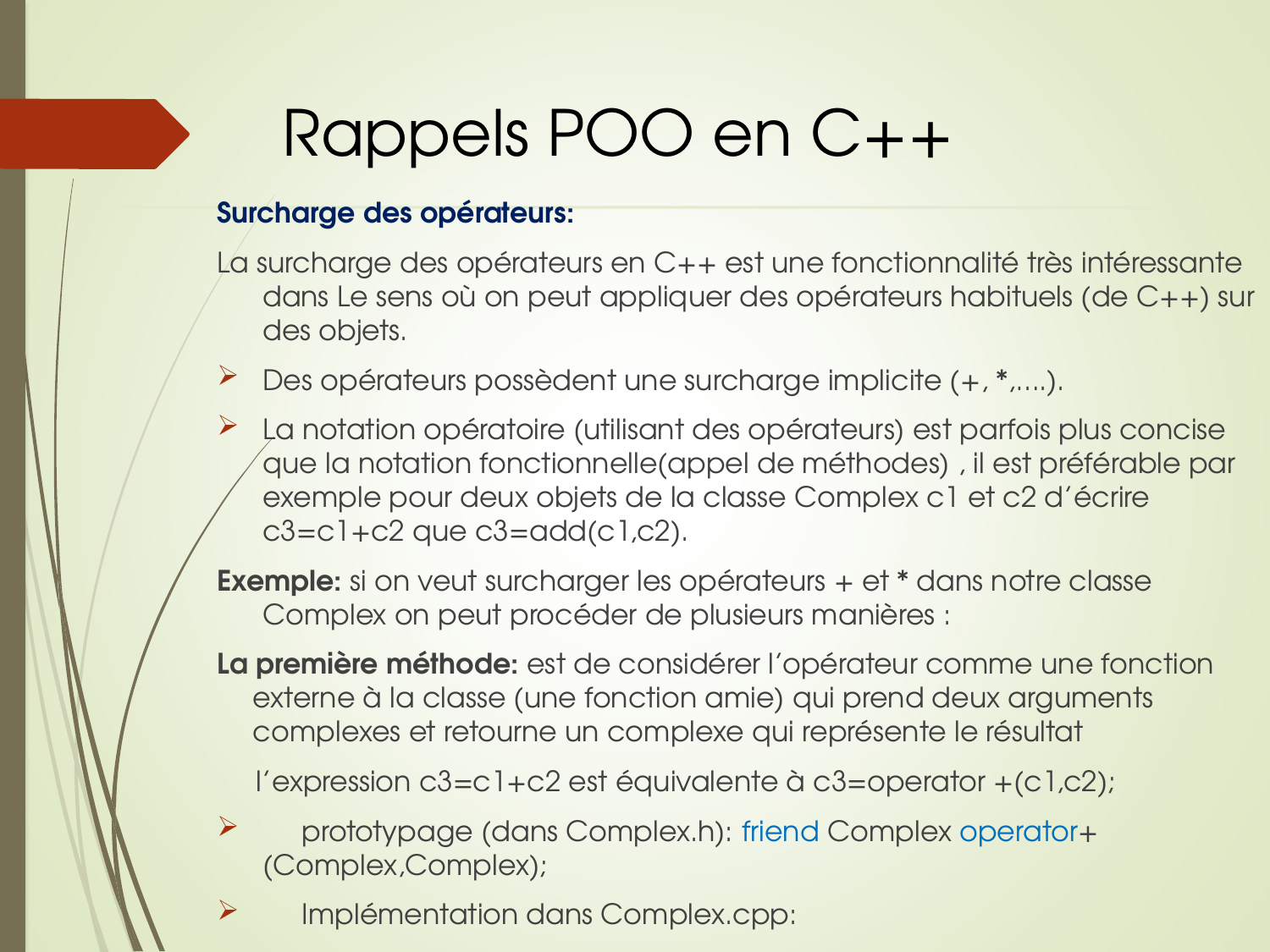

# Rappels POO en C++
Surcharge des opérateurs:
La surcharge des opérateurs en C++ est une fonctionnalité très intéressante dans Le sens où on peut appliquer des opérateurs habituels (de C++) sur des objets.
Des opérateurs possèdent une surcharge implicite (+, *,….).
La notation opératoire (utilisant des opérateurs) est parfois plus concise que la notation fonctionnelle(appel de méthodes) , il est préférable par exemple pour deux objets de la classe Complex c1 et c2 d’écrire c3=c1+c2 que c3=add(c1,c2).
Exemple: si on veut surcharger les opérateurs + et * dans notre classe Complex on peut procéder de plusieurs manières :
La première méthode: est de considérer l’opérateur comme une fonction externe à la classe (une fonction amie) qui prend deux arguments complexes et retourne un complexe qui représente le résultat
     l’expression c3=c1+c2 est équivalente à c3=operator +(c1,c2);
     prototypage (dans Complex.h): friend Complex operator+(Complex,Complex);
     Implémentation dans Complex.cpp: